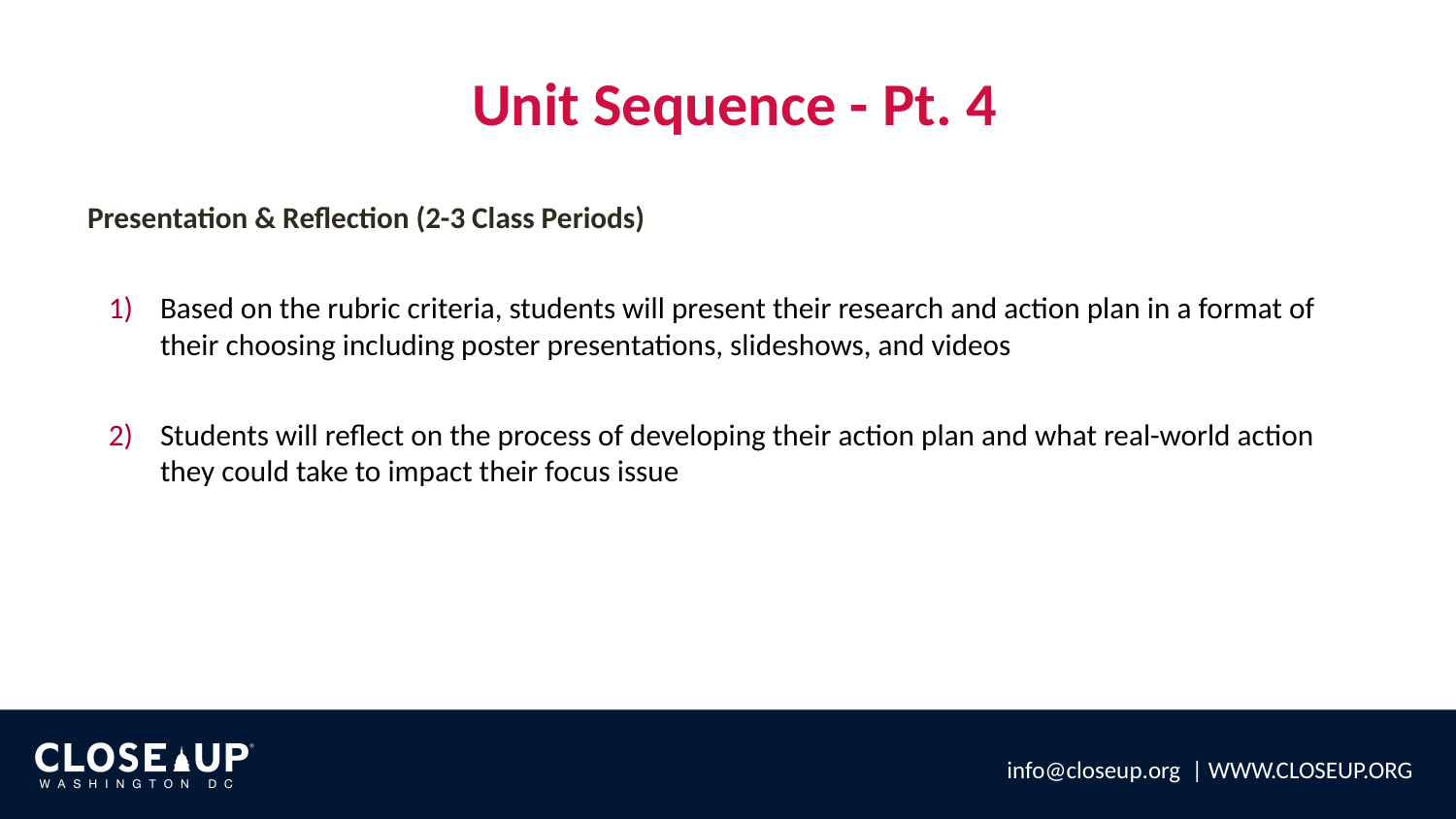

# Unit Sequence - Pt. 4
Presentation & Reflection (2-3 Class Periods)

Based on the rubric criteria, students will present their research and action plan in a format of their choosing including poster presentations, slideshows, and videos

Students will reflect on the process of developing their action plan and what real-world action they could take to impact their focus issue